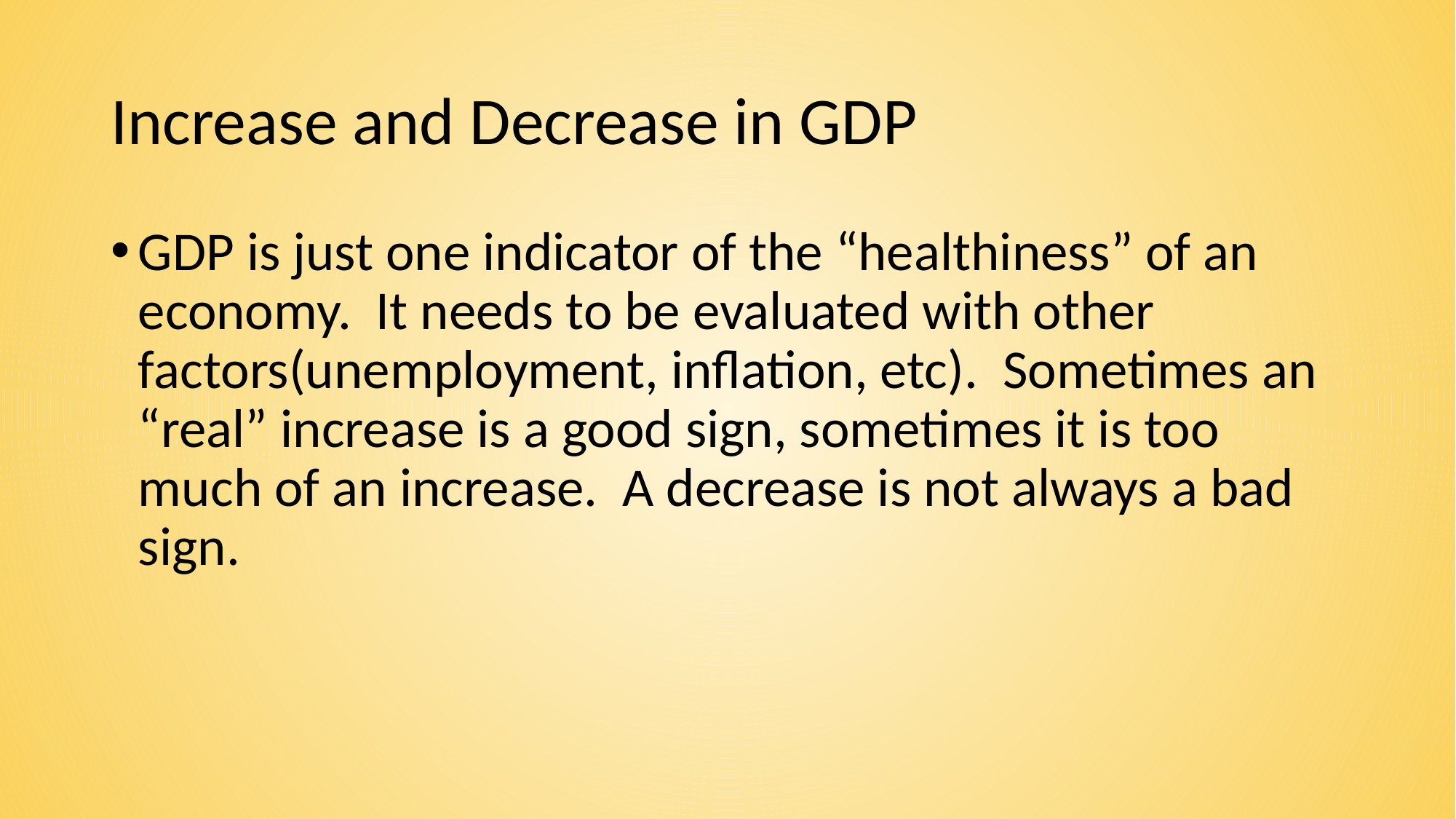

# Increase and Decrease in GDP
GDP is just one indicator of the “healthiness” of an economy.  It needs to be evaluated with other factors(unemployment, inflation, etc).  Sometimes an “real” increase is a good sign, sometimes it is too much of an increase.  A decrease is not always a bad sign.